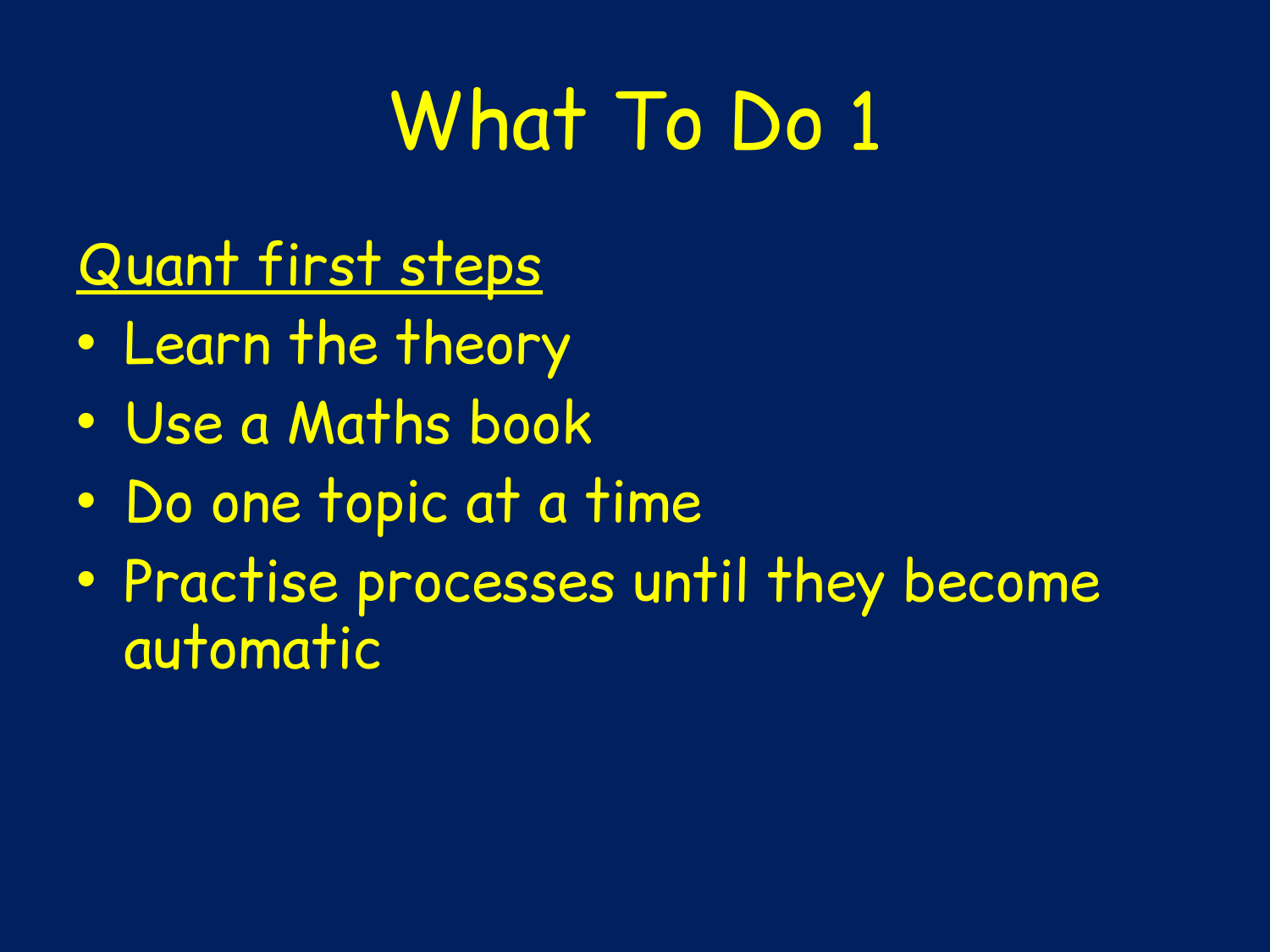

# What To Do 1
Quant first steps
Learn the theory
Use a Maths book
Do one topic at a time
Practise processes until they become automatic